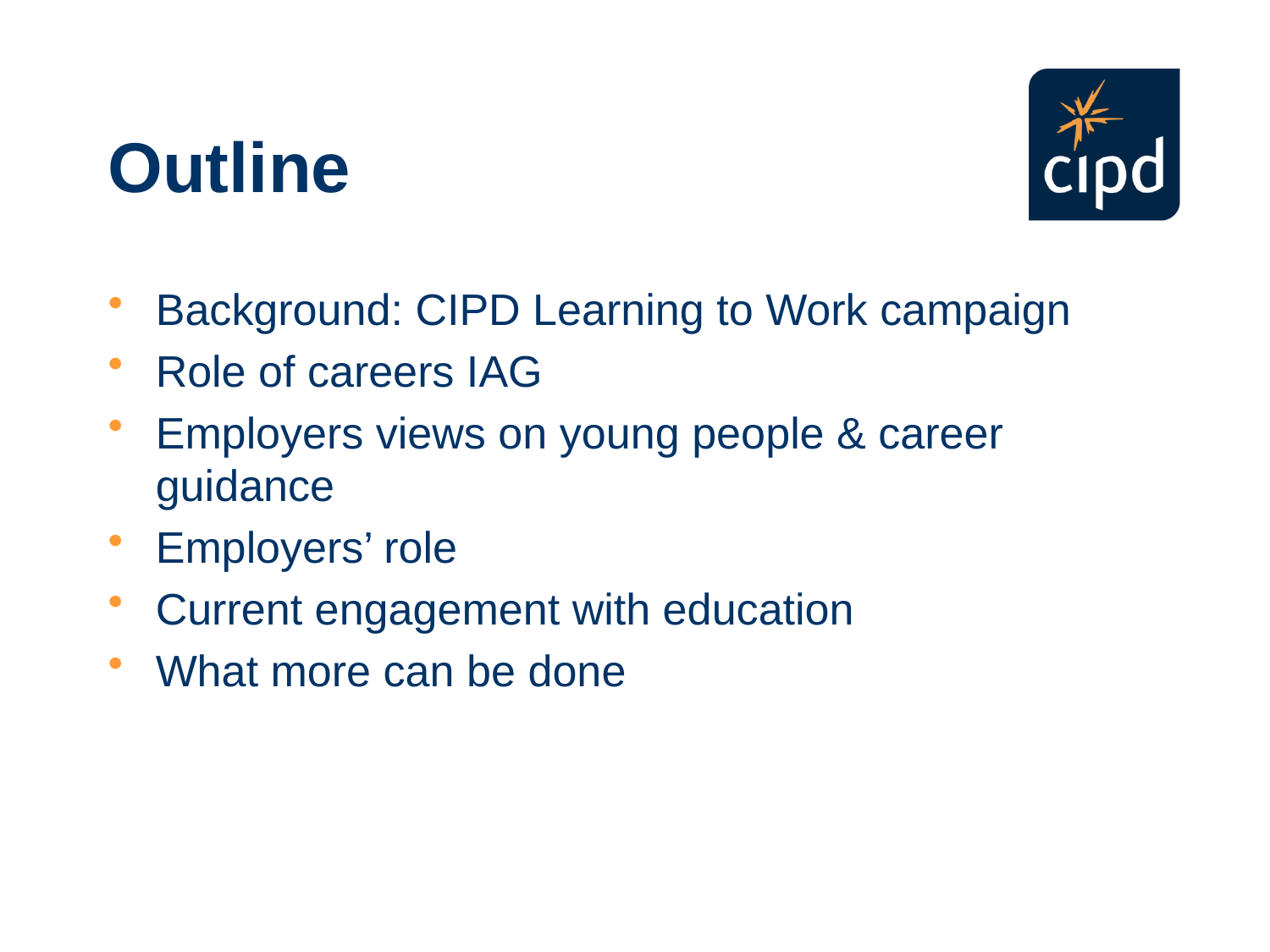

# Outline
Background: CIPD Learning to Work campaign
Role of careers IAG
Employers views on young people & career guidance
Employers’ role
Current engagement with education
What more can be done